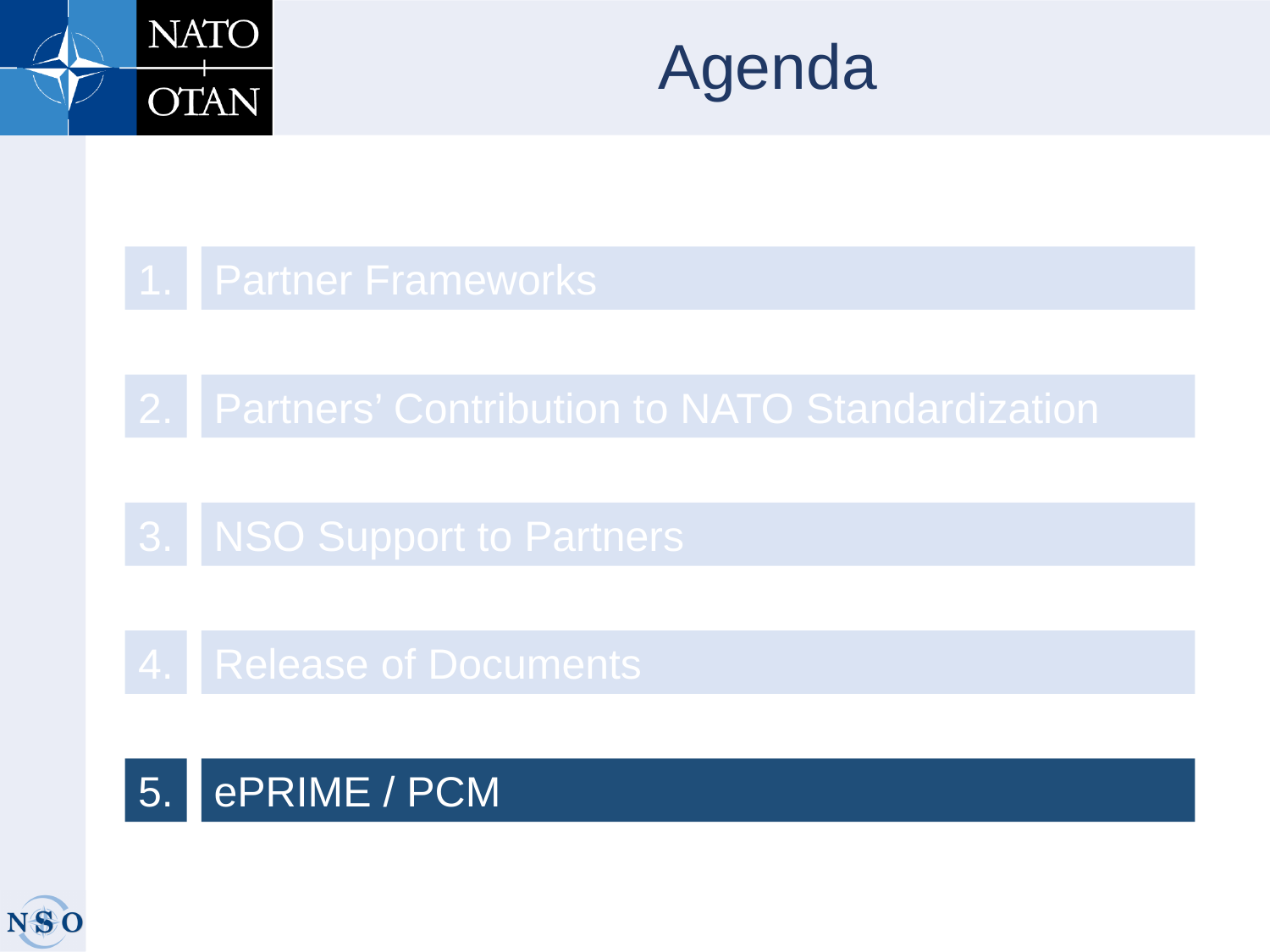

Agenda
1.
Partner Frameworks
2.
Partners’ Contribution to NATO Standardization
3.
NSO Support to Partners
4.
Release of Documents
5.
ePRIME / PCM